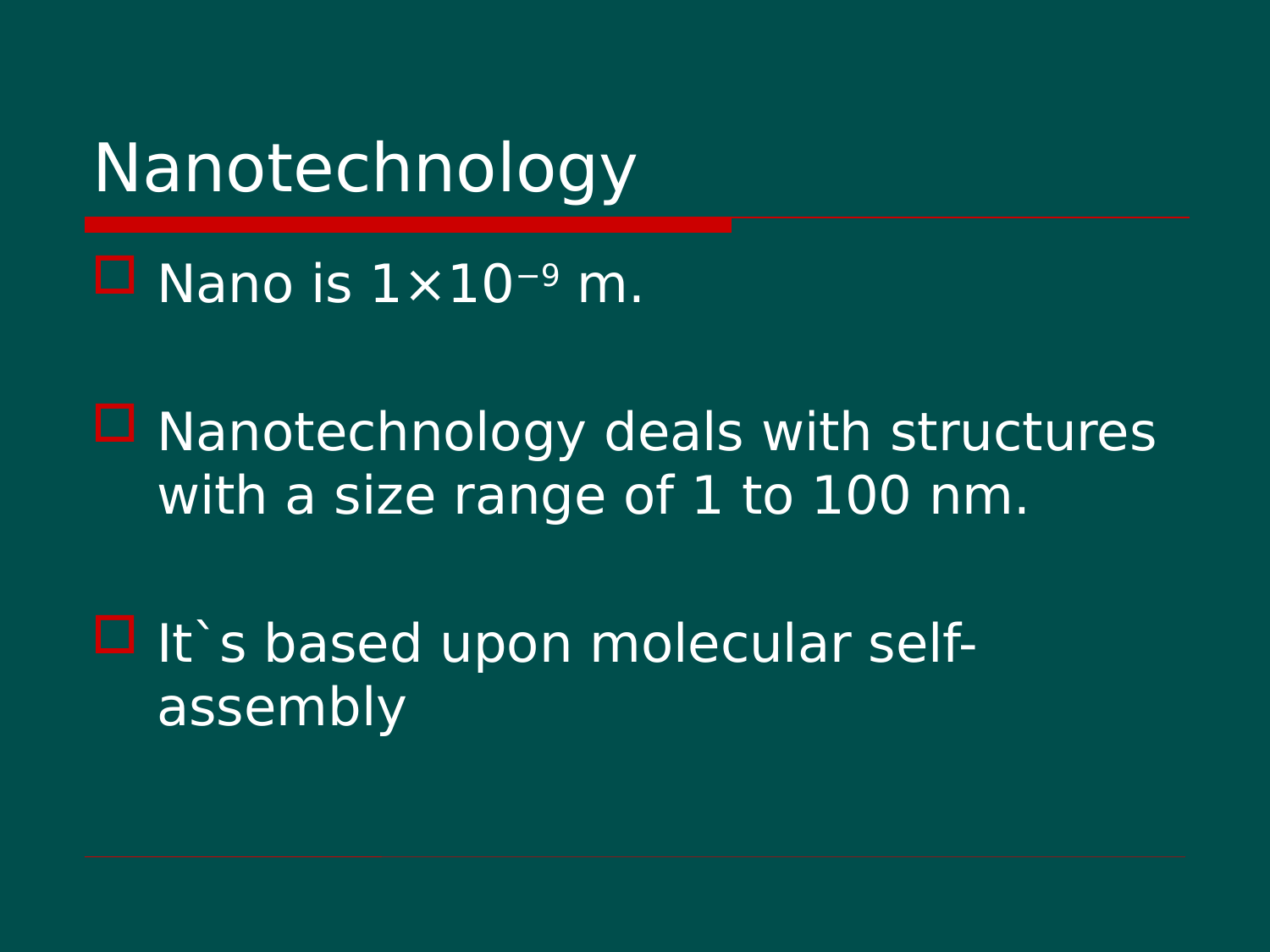

# Nanotechnology
Nano is 1×10−9 m.

Nanotechnology deals with structures  with a size range of 1 to 100 nm.

It`s based upon molecular self-assembly